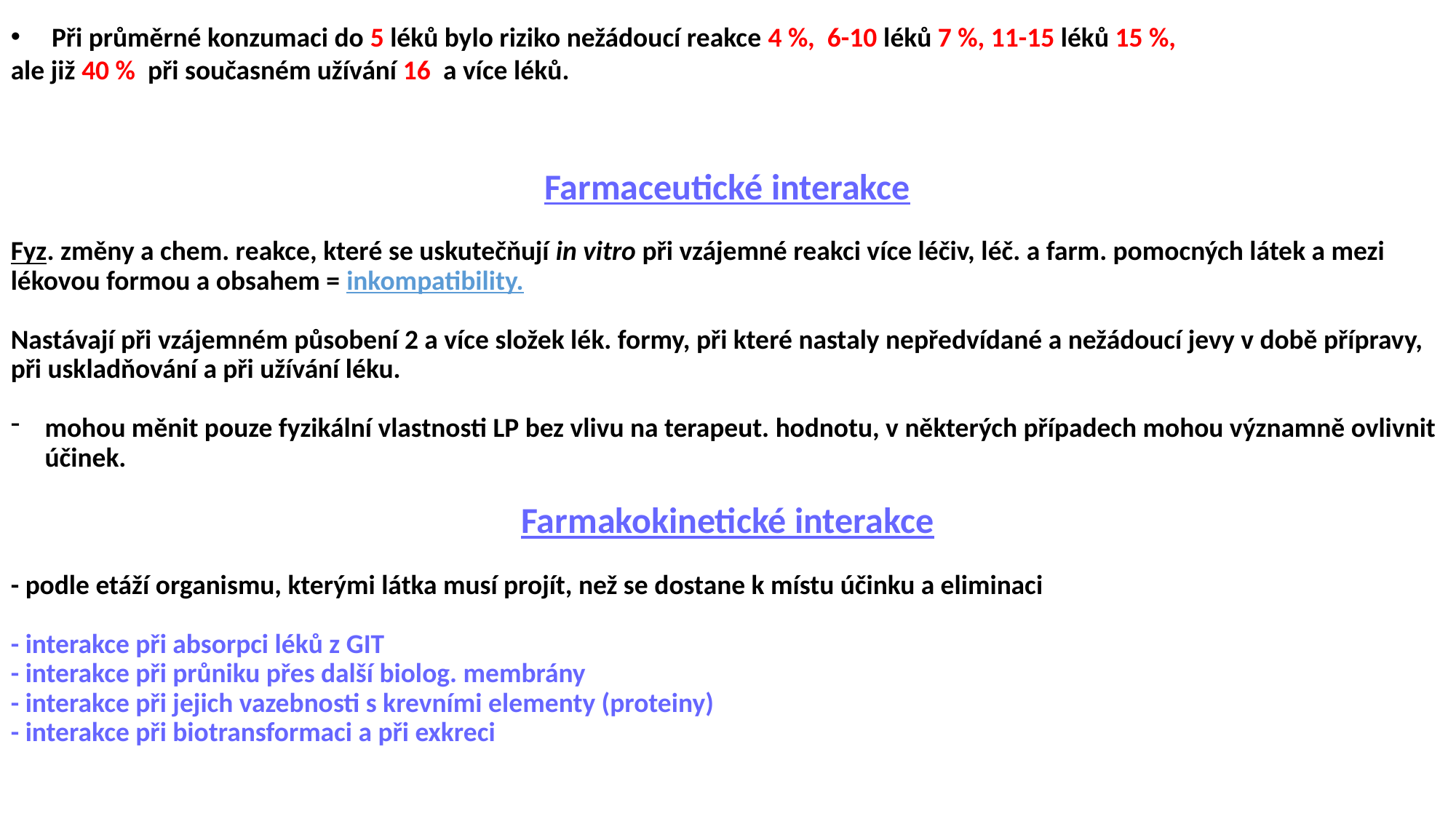

Při průměrné konzumaci do 5 léků bylo riziko nežádoucí reakce 4 %,  6-10 léků 7 %, 11-15 léků 15 %,
ale již 40 %  při současném užívání 16  a více léků.
Farmaceutické interakce

Fyz. změny a chem. reakce, které se uskutečňují in vitro při vzájemné reakci více léčiv, léč. a farm. pomocných látek a mezi lékovou formou a obsahem = inkompatibility.

Nastávají při vzájemném působení 2 a více složek lék. formy, při které nastaly nepředvídané a nežádoucí jevy v době přípravy, při uskladňování a při užívání léku.

mohou měnit pouze fyzikální vlastnosti LP bez vlivu na terapeut. hodnotu, v některých případech mohou významně ovlivnit účinek.

Farmakokinetické interakce

- podle etáží organismu, kterými látka musí projít, než se dostane k místu účinku a eliminaci

- interakce při absorpci léků z GIT
- interakce při průniku přes další biolog. membrány
- interakce při jejich vazebnosti s krevními elementy (proteiny)
- interakce při biotransformaci a při exkreci